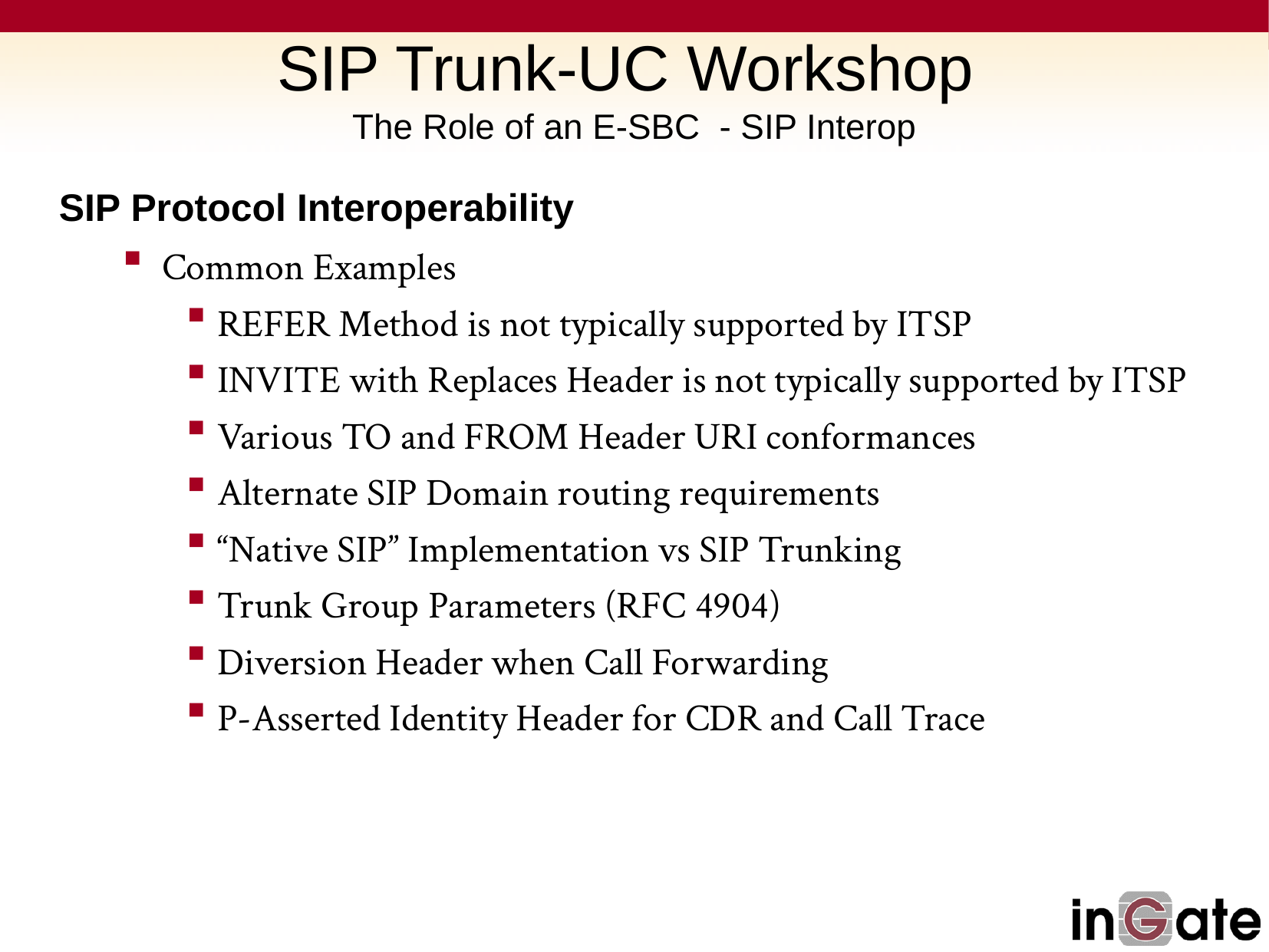

# SIP Trunk-UC Workshop The Role of an E-SBC  - SIP Interop
SIP Protocol Interoperability
Common Examples
REFER Method is not typically supported by ITSP
INVITE with Replaces Header is not typically supported by ITSP
Various TO and FROM Header URI conformances
Alternate SIP Domain routing requirements
“Native SIP” Implementation vs SIP Trunking
Trunk Group Parameters (RFC 4904)
Diversion Header when Call Forwarding
P-Asserted Identity Header for CDR and Call Trace